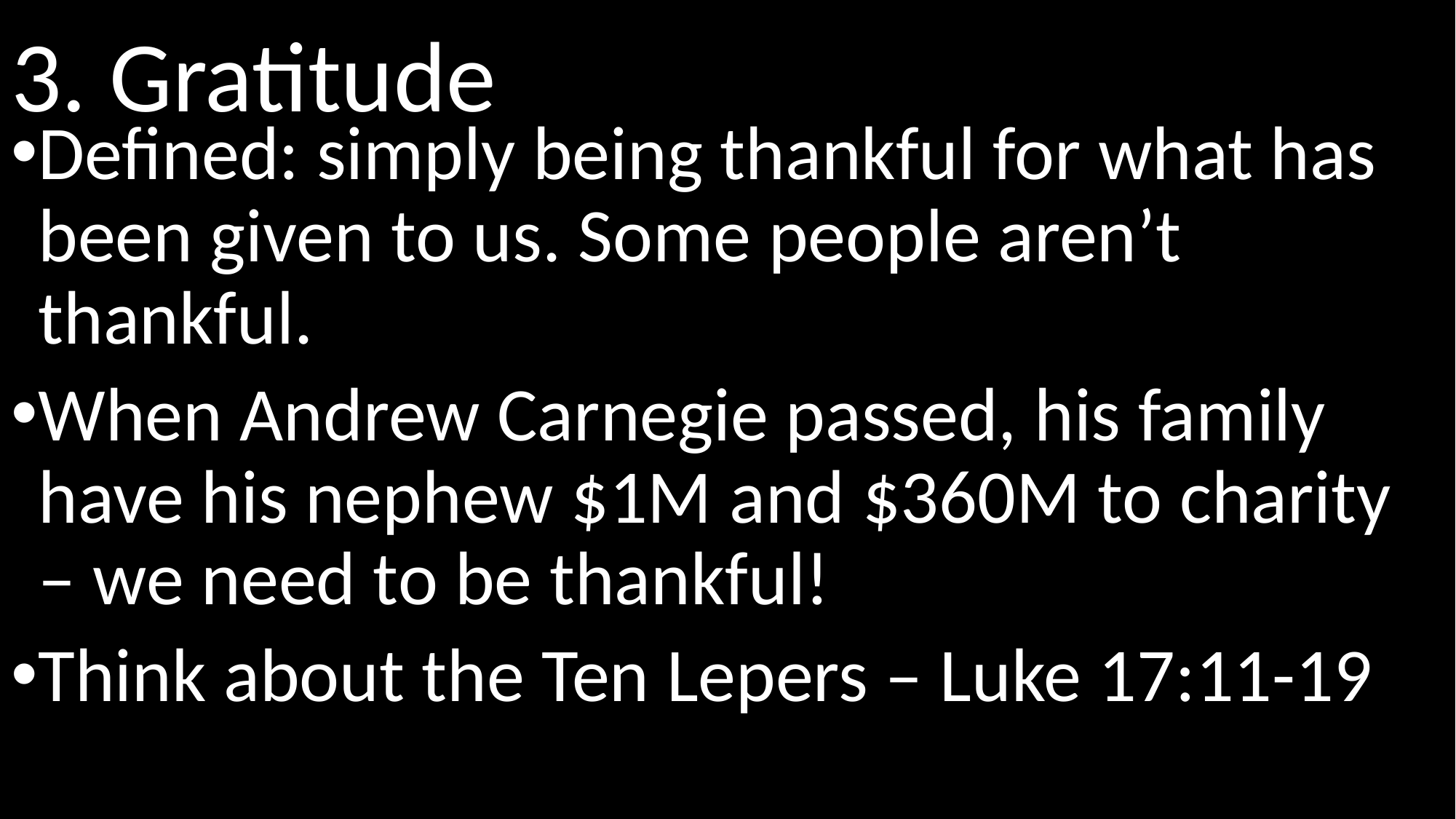

# 3. Gratitude
Defined: simply being thankful for what has been given to us. Some people aren’t thankful.
When Andrew Carnegie passed, his family have his nephew $1M and $360M to charity – we need to be thankful!
Think about the Ten Lepers – Luke 17:11-19